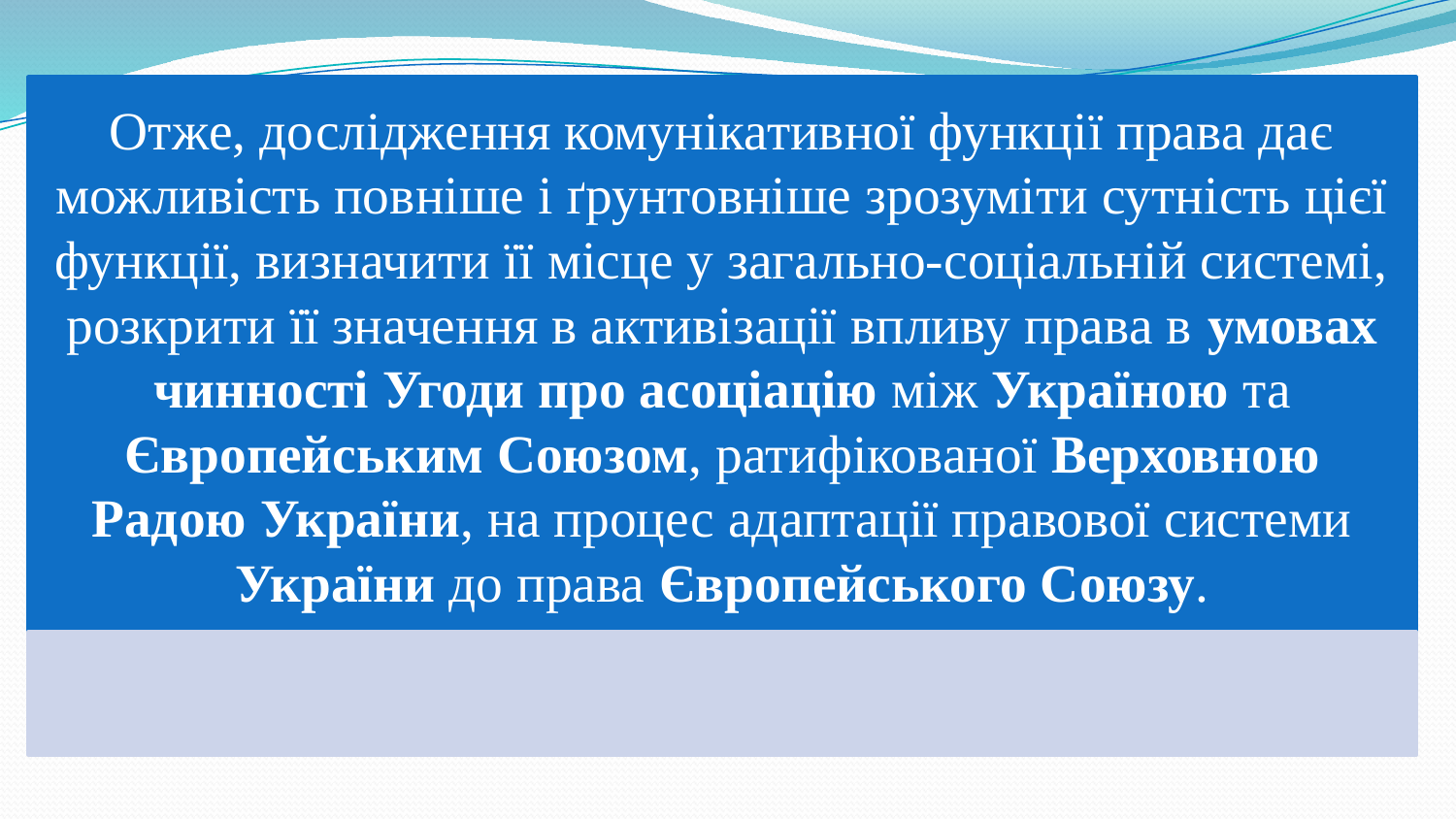

Отже, дослідження комунікативної функції права дає можливість повніше і ґрунтовніше зрозуміти сутність цієї функції, визначити її місце у загально-соціальній системі, розкрити її значення в активізації впливу права в умовах чинності Угоди про асоціацію між Україною та Європейським Союзом, ратифікованої Верховною Радою України, на процес адаптації правової системи України до права Європейського Союзу.